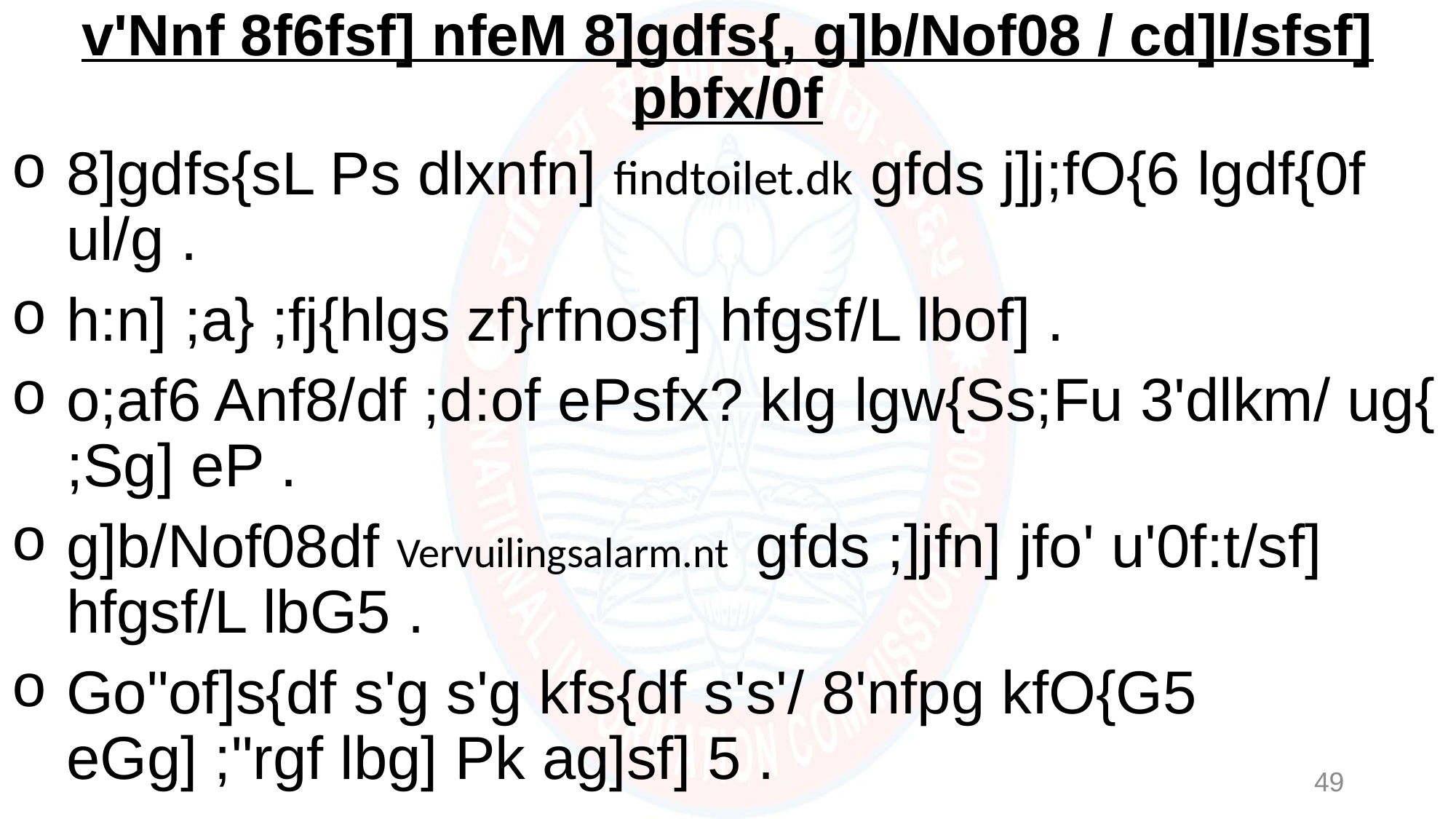

# v'Nnf 8f6fsf] nfeM 8]gdfs{, g]b/Nof08 / cd]l/sfsf] pbfx/0f
8]gdfs{sL Ps dlxnfn] findtoilet.dk gfds j]j;fO{6 lgdf{0f ul/g .
h:n] ;a} ;fj{hlgs zf}rfnosf] hfgsf/L lbof] .
o;af6 Anf8/df ;d:of ePsfx? klg lgw{Ss;Fu 3'dlkm/ ug{ ;Sg] eP .
g]b/Nof08df Vervuilingsalarm.nt  gfds ;]jfn] jfo' u'0f:t/sf] hfgsf/L lbG5 .
Go"of]s{df s'g s'g kfs{df s's'/ 8'nfpg kfO{G5 eGg] ;"rgf lbg] Pk ag]sf] 5 .
49